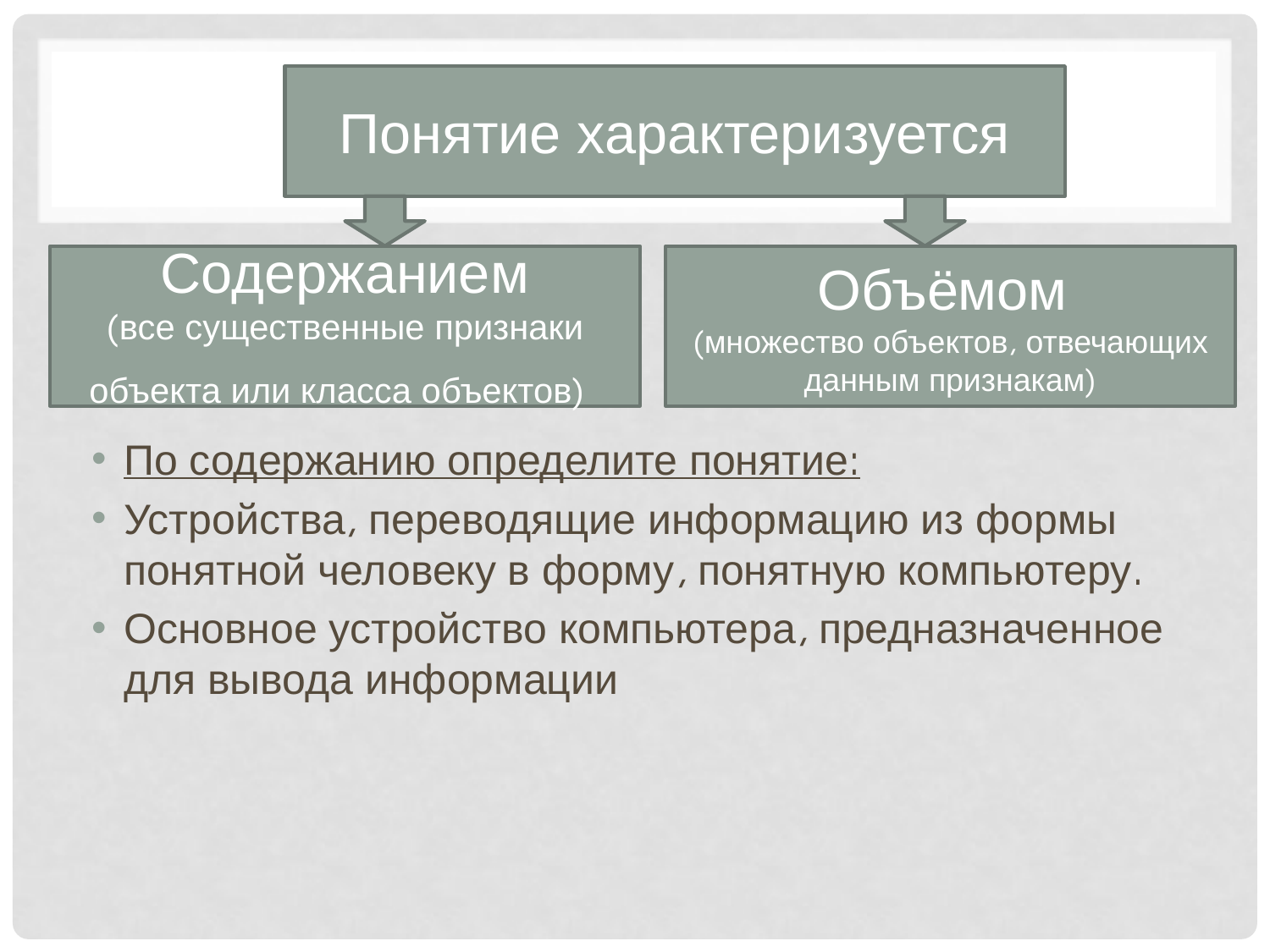

#
Понятие характеризуется

Содержанием
(все существенные признаки объекта или класса объектов)
Объёмом
(множество объектов, отвечающих данным признакам)
По содержанию определите понятие:
Устройства, переводящие информацию из формы понятной человеку в форму, понятную компьютеру.
Основное устройство компьютера, предназначенное для вывода информации